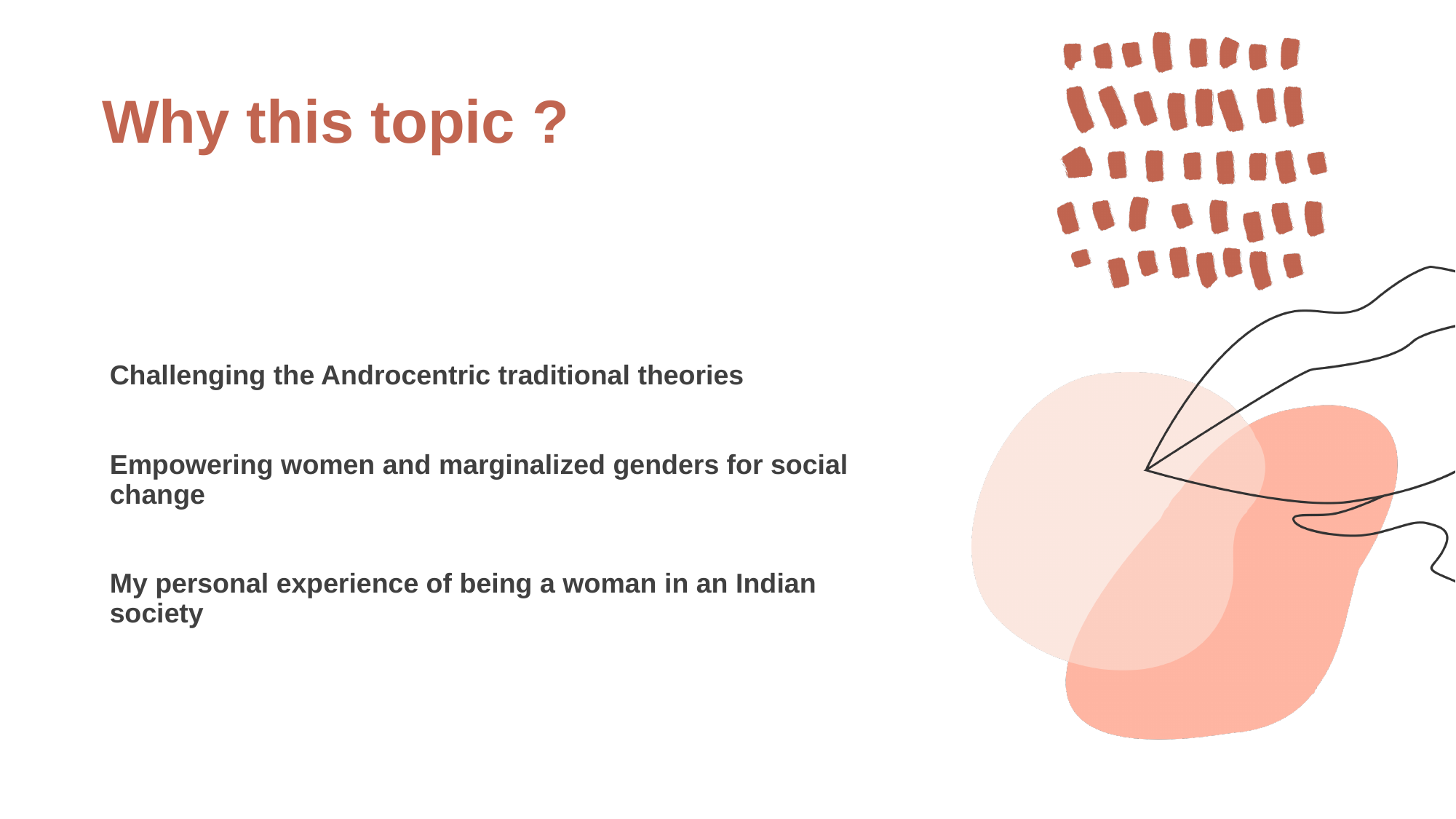

# Why this topic ?

Challenging the Androcentric traditional theories

Empowering women and marginalized genders for social change

My personal experience of being a woman in an Indian society